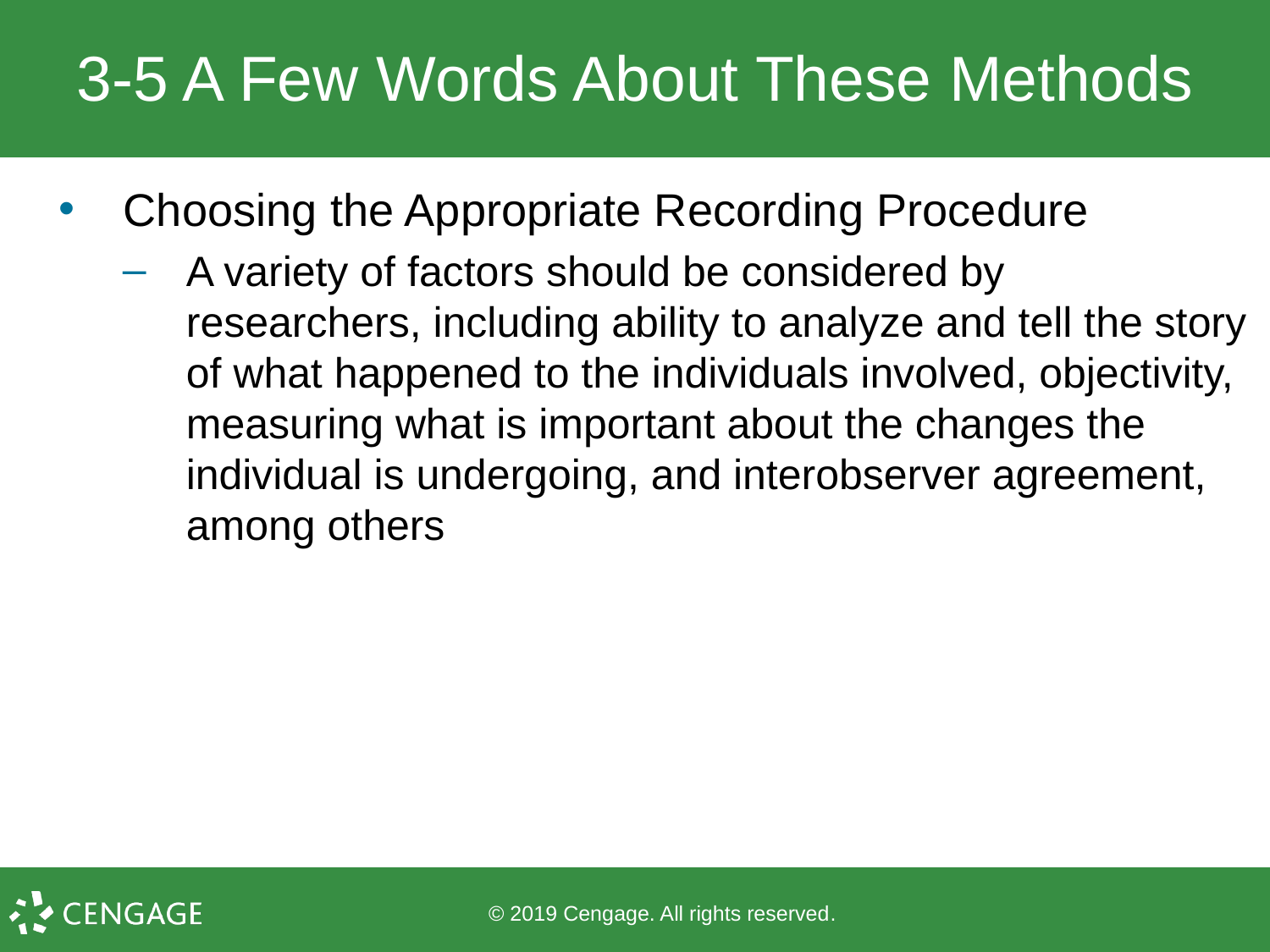

# 3-5 A Few Words About These Methods
Choosing the Appropriate Recording Procedure
A variety of factors should be considered by researchers, including ability to analyze and tell the story of what happened to the individuals involved, objectivity, measuring what is important about the changes the individual is undergoing, and interobserver agreement, among others